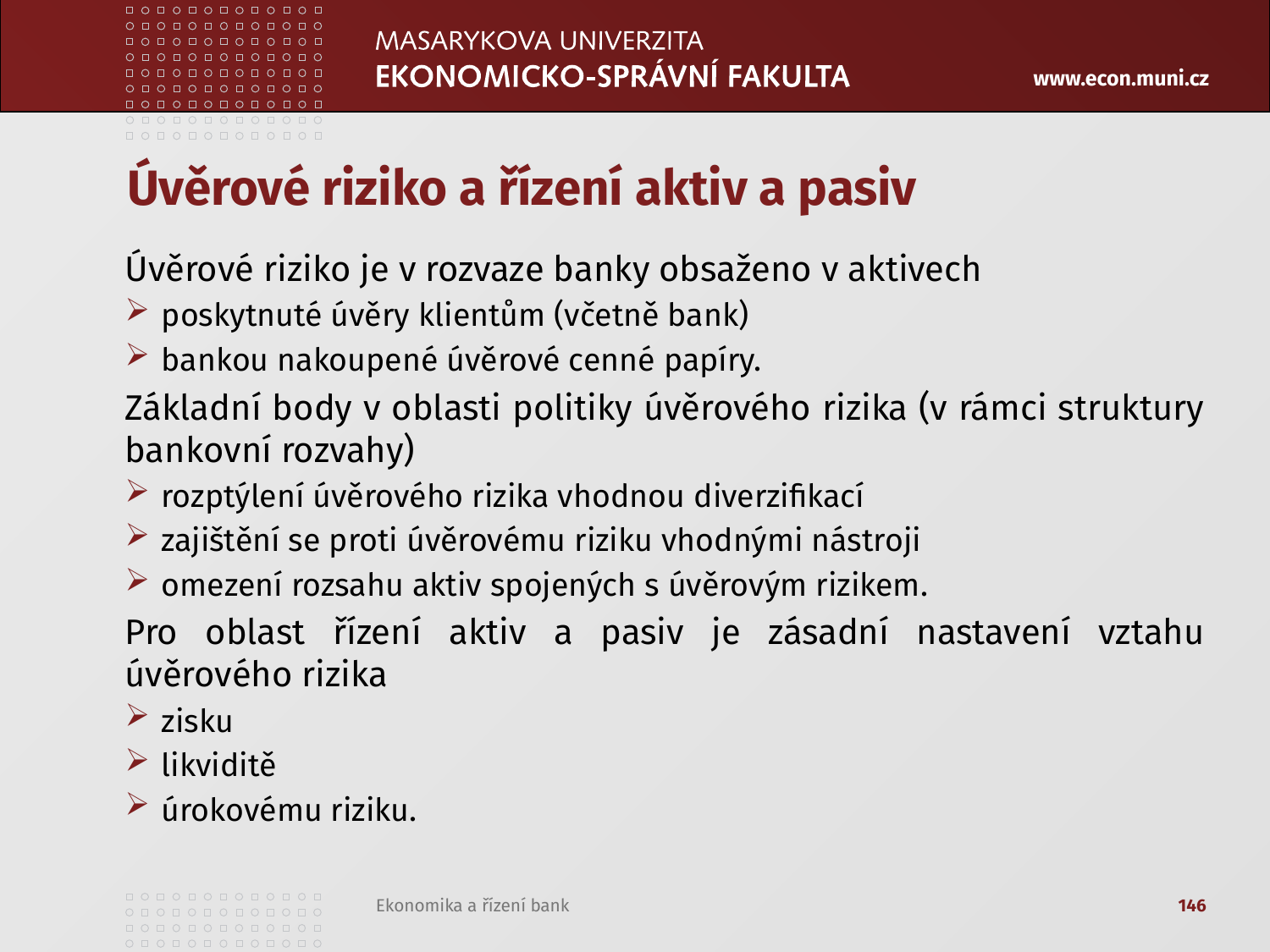

# Úvěrové riziko a řízení aktiv a pasiv
Úvěrové riziko je v rozvaze banky obsaženo v aktivech
poskytnuté úvěry klientům (včetně bank)
bankou nakoupené úvěrové cenné papíry.
Základní body v oblasti politiky úvěrového rizika (v rámci struktury bankovní rozvahy)
rozptýlení úvěrového rizika vhodnou diverzifikací
zajištění se proti úvěrovému riziku vhodnými nástroji
omezení rozsahu aktiv spojených s úvěrovým rizikem.
Pro oblast řízení aktiv a pasiv je zásadní nastavení vztahu úvěrového rizika
zisku
likviditě
úrokovému riziku.
146
Ekonomika a řízení bank